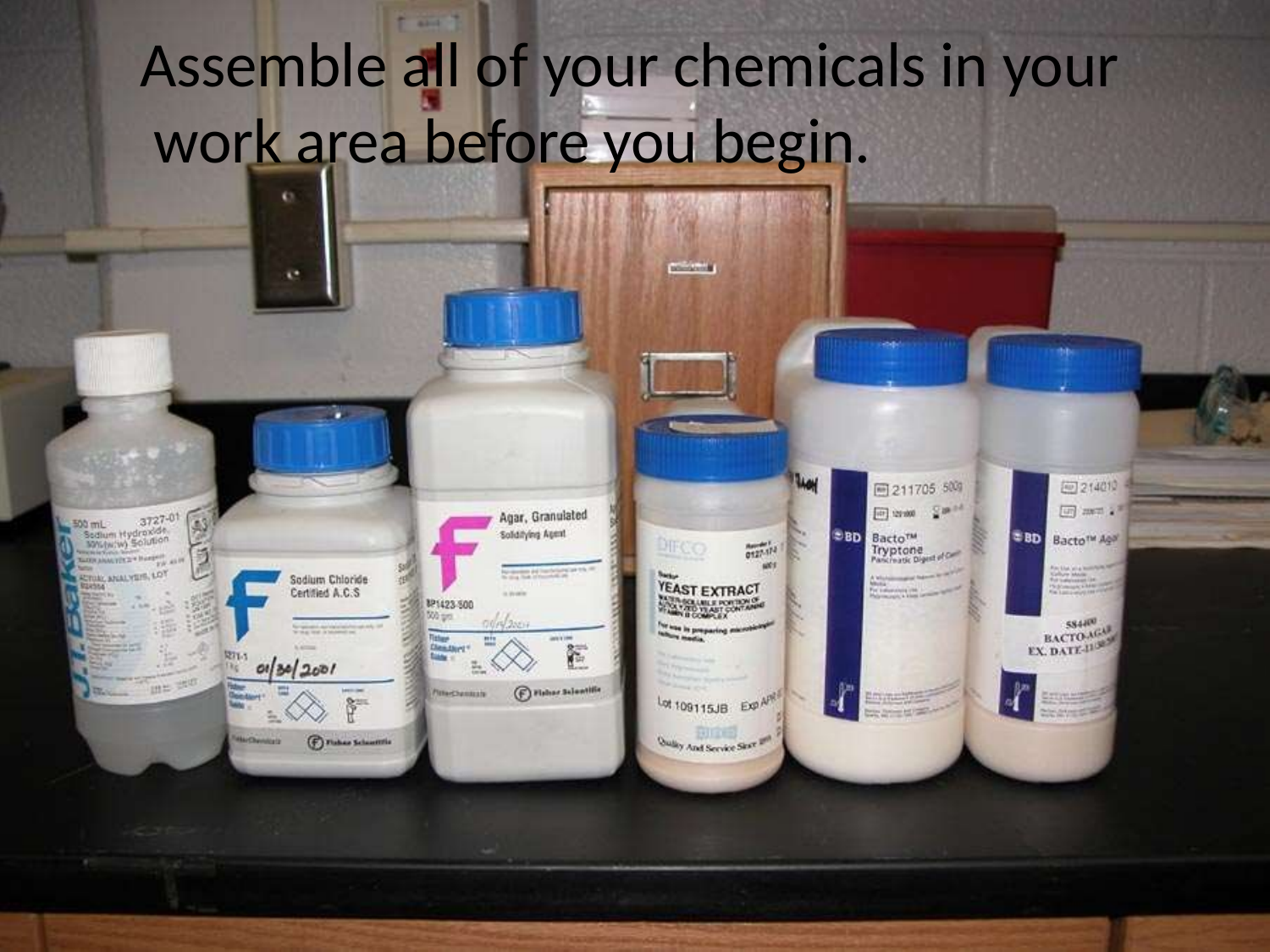

# Assemble all of your chemicals in your  work area before you begin.